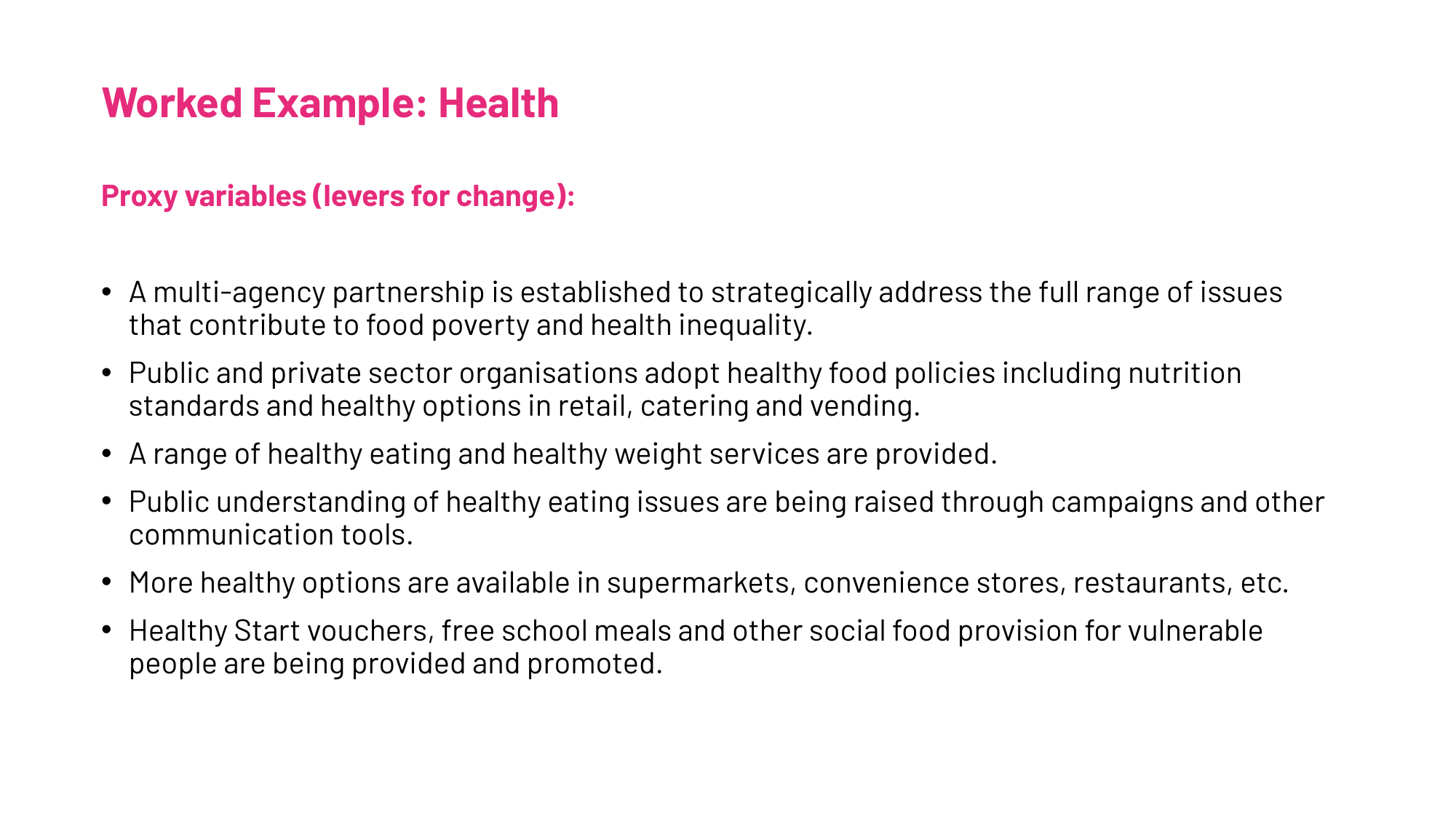

# Worked Example: Health
Proxy variables (levers for change):

A multi-agency partnership is established to strategically address the full range of issues that contribute to food poverty and health inequality.
Public and private sector organisations adopt healthy food policies including nutrition standards and healthy options in retail, catering and vending.
A range of healthy eating and healthy weight services are provided.
Public understanding of healthy eating issues are being raised through campaigns and other communication tools.
More healthy options are available in supermarkets, convenience stores, restaurants, etc.
Healthy Start vouchers, free school meals and other social food provision for vulnerable people are being provided and promoted.